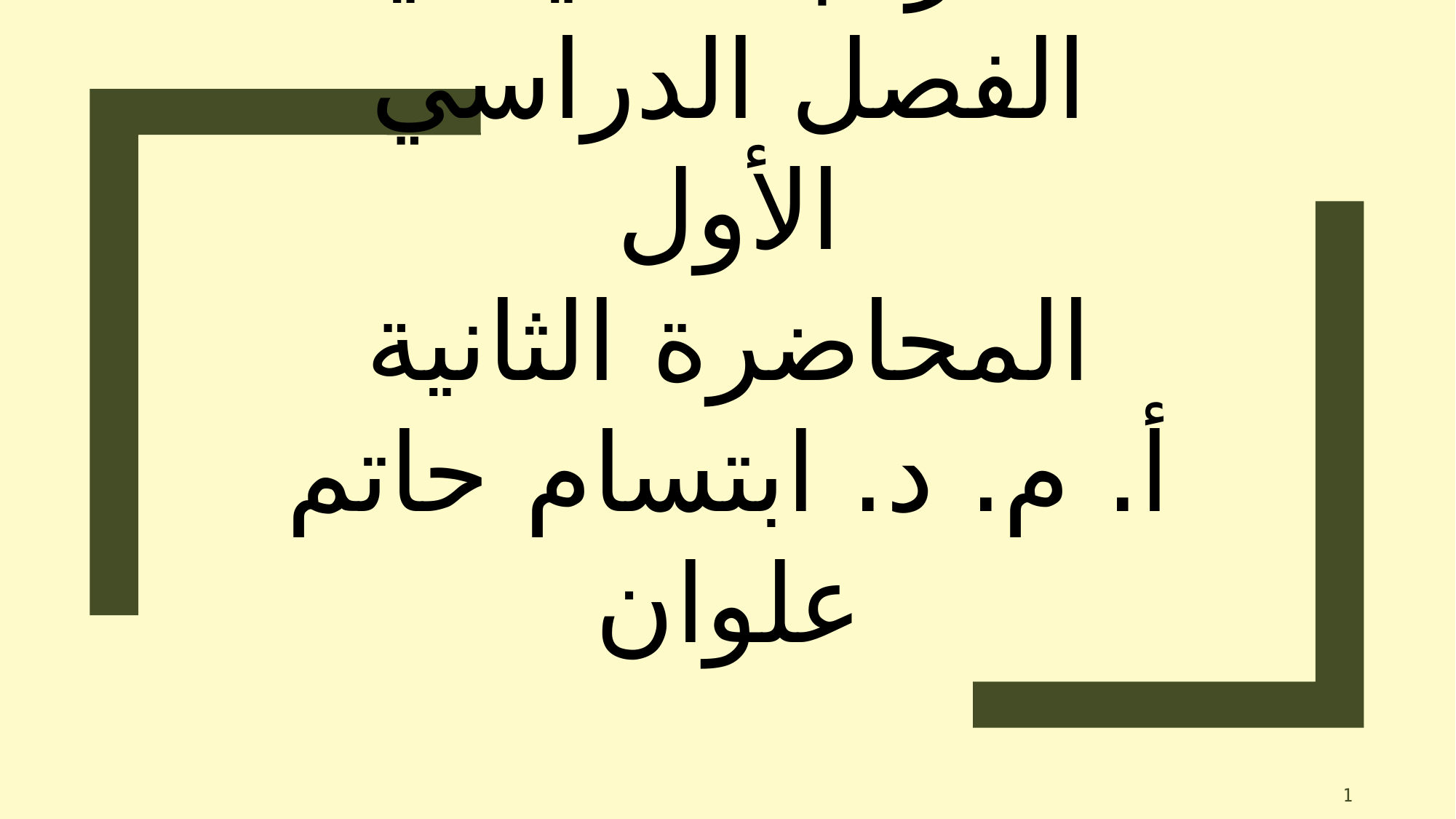

# الأحزاب السياسية الفصل الدراسي الأول المحاضرة الثانية أ. م. د. ابتسام حاتم علوان
1